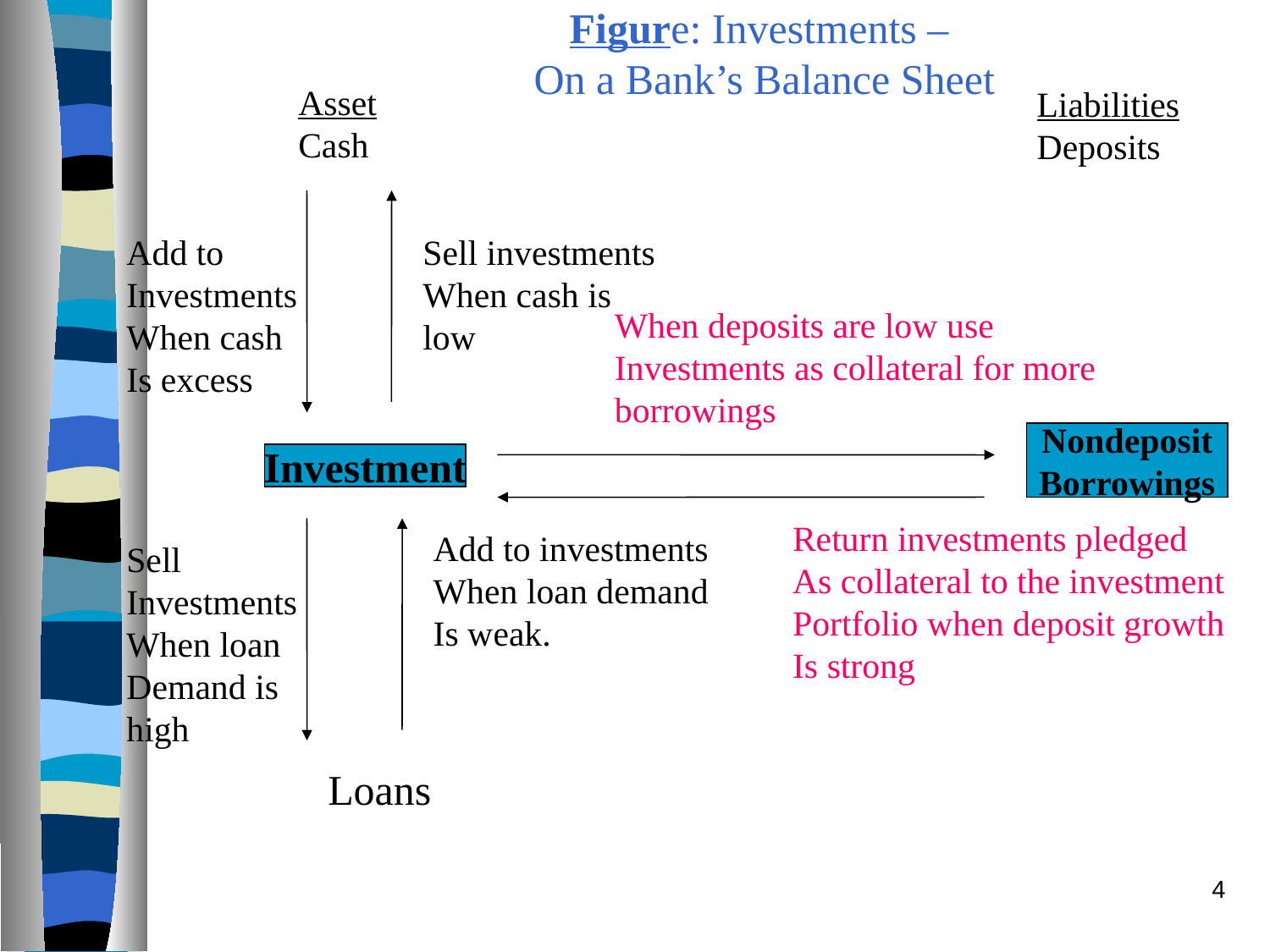

Figure: Investments –
On a Bank’s Balance Sheet
Asset
Cash

Liabilities
Deposits

Add to
Investments
When cash
Is excess
Sell investments
When cash is
low
When deposits are low use
Investments as collateral for more
borrowings
Nondeposit
Borrowings
Investment

Return investments pledged
As collateral to the investment
Portfolio when deposit growth
Is strong

Add to investments
When loan demand
Is weak.
Sell
Investments
When loan
Demand is
high
Loans
4